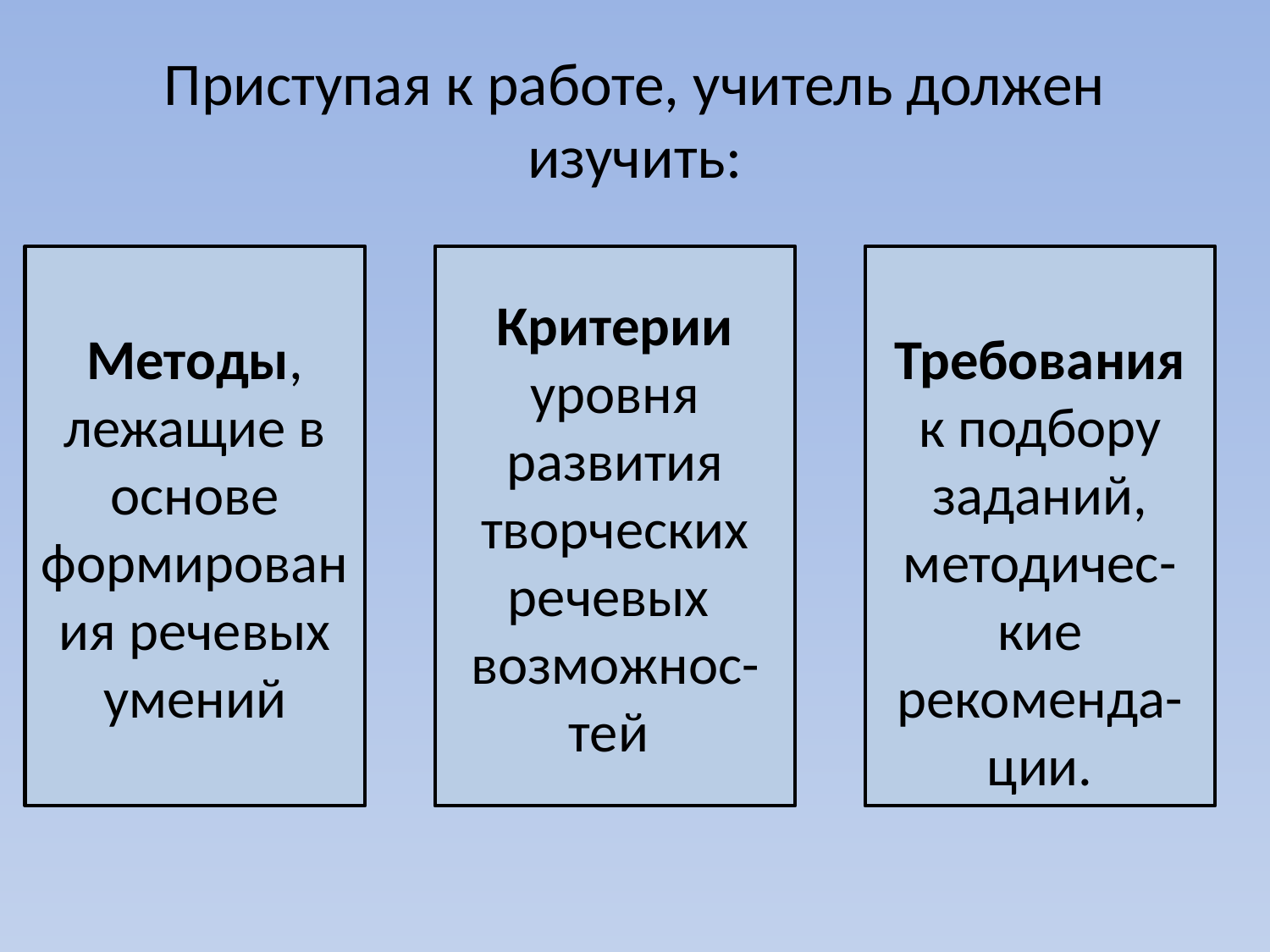

# Приступая к работе, учитель должен изучить:
Методы, лежащие в основе формирования речевых умений
Критерии уровня развития творческих речевых  возможнос-тей

Требования к подбору заданий, методичес-кие рекоменда-ции.